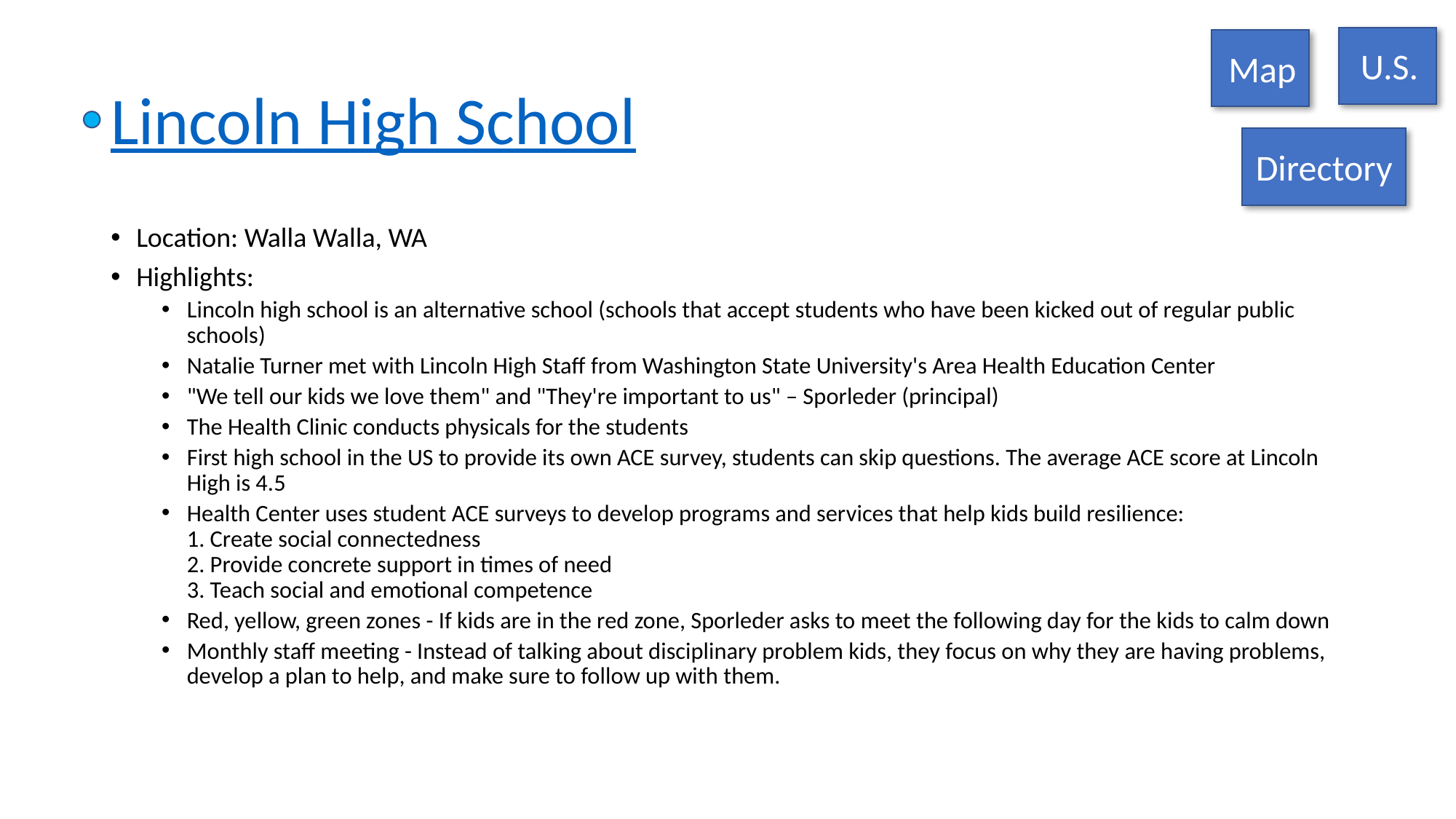

U.S.
Map
# Lincoln High School

Directory
Location: Walla Walla, WA
Highlights:
Lincoln high school is an alternative school (schools that accept students who have been kicked out of regular public schools)
Natalie Turner met with Lincoln High Staff from Washington State University's Area Health Education Center
"We tell our kids we love them" and "They're important to us" – Sporleder (principal)
The Health Clinic conducts physicals for the students
First high school in the US to provide its own ACE survey, students can skip questions. The average ACE score at Lincoln High is 4.5
Health Center uses student ACE surveys to develop programs and services that help kids build resilience:
1. Create social connectedness
2. Provide concrete support in times of need
3. Teach social and emotional competence
Red, yellow, green zones - If kids are in the red zone, Sporleder asks to meet the following day for the kids to calm down
Monthly staff meeting - Instead of talking about disciplinary problem kids, they focus on why they are having problems, develop a plan to help, and make sure to follow up with them.